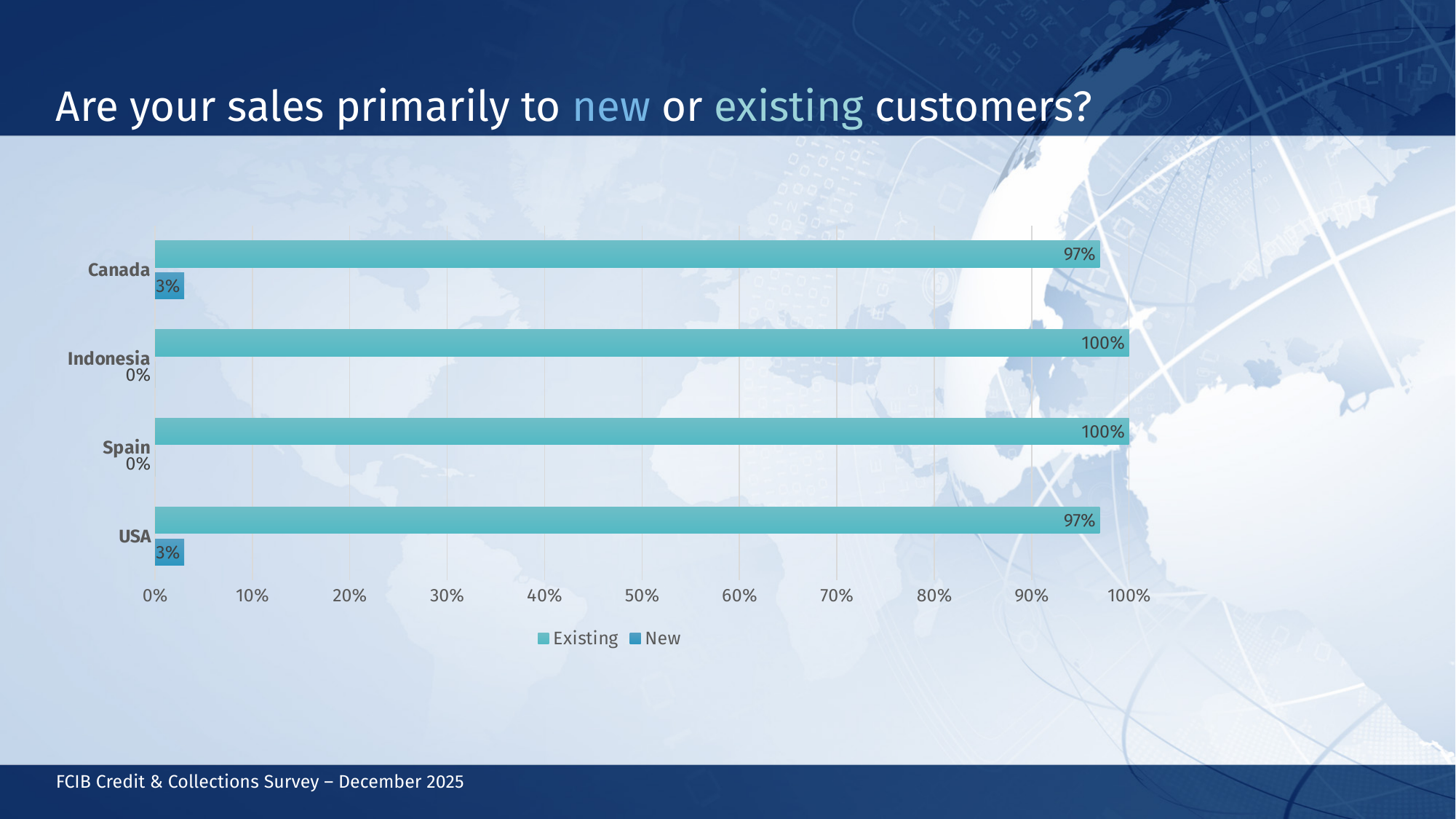

# Are your sales primarily to new or existing customers?

### Chart

| Category | New | Existing |
|---|---|---|
| USA | 0.03 | 0.97 |
| Spain | 0.0 | 1.0 |
| Indonesia | 0.0 | 1.0 |
| Canada | 0.03 | 0.97 |
FCIB Credit & Collections Survey – December 2025